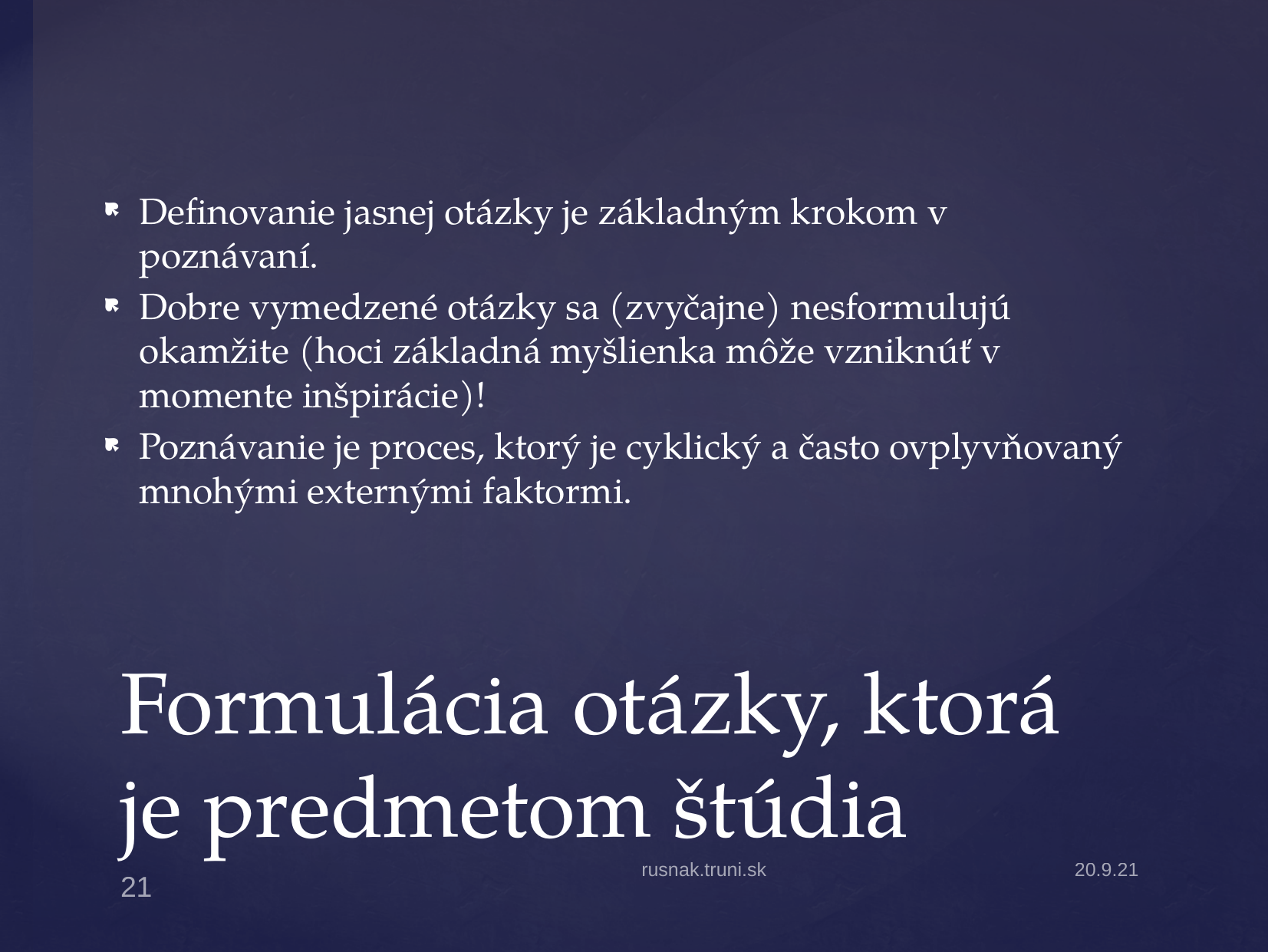

Definovanie jasnej otázky je základným krokom v poznávaní.
Dobre vymedzené otázky sa (zvyčajne) nesformulujú okamžite (hoci základná myšlienka môže vzniknúť v momente inšpirácie)!
Poznávanie je proces, ktorý je cyklický a často ovplyvňovaný mnohými externými faktormi.
# Formulácia otázky, ktorá je predmetom štúdia
rusnak.truni.sk
20.9.21
21